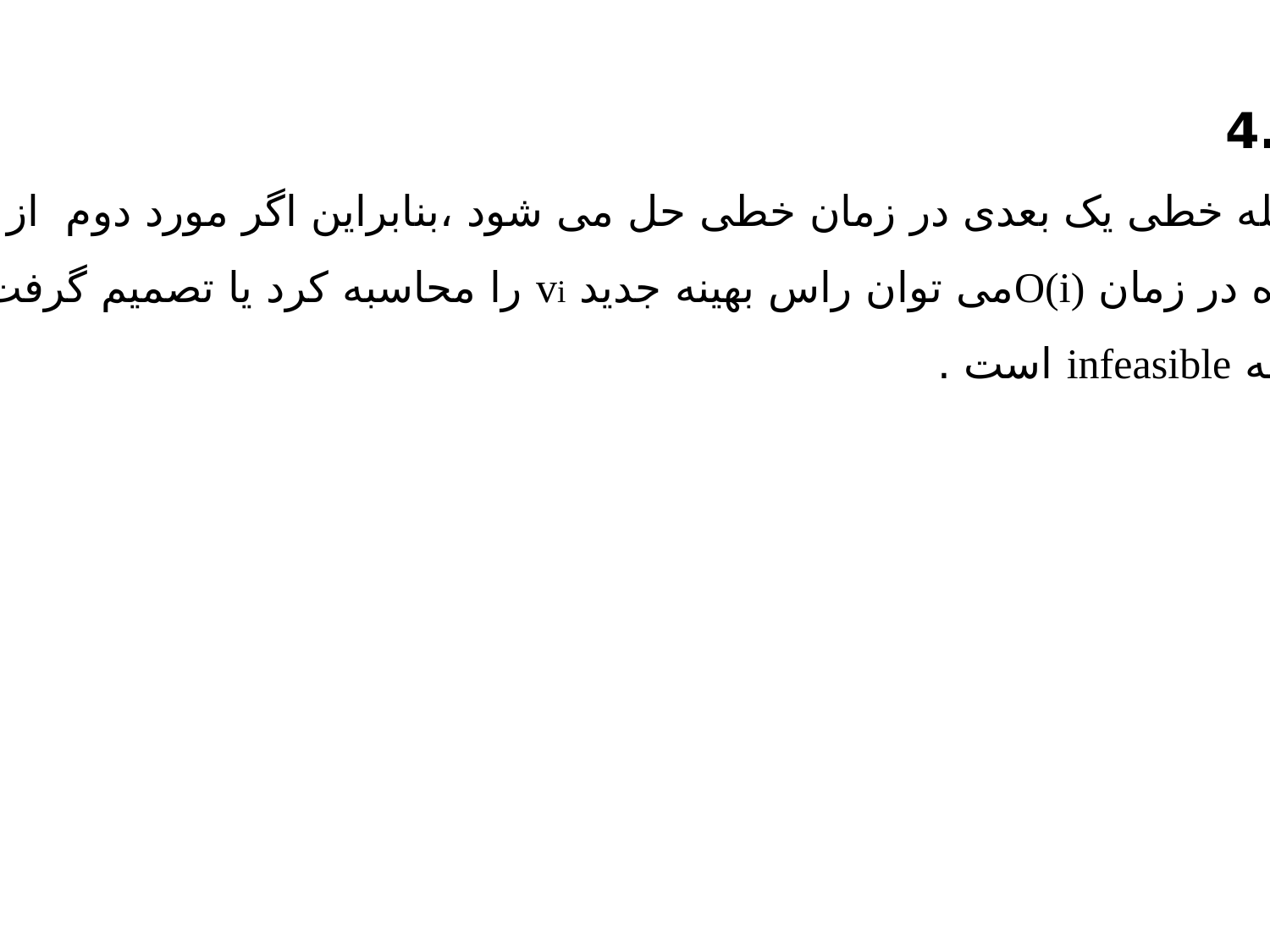

لم 4.6 :
یک مسئله خطی یک بعدی در زمان خطی حل می شود ،بنابراین اگر مورد دوم  از لم 4.5 رخ
دهد آنگاه در زمان O(i)می توان راس بهینه جدید vi را محاسبه کرد یا تصمیم گرفت
که مسئله infeasible است .